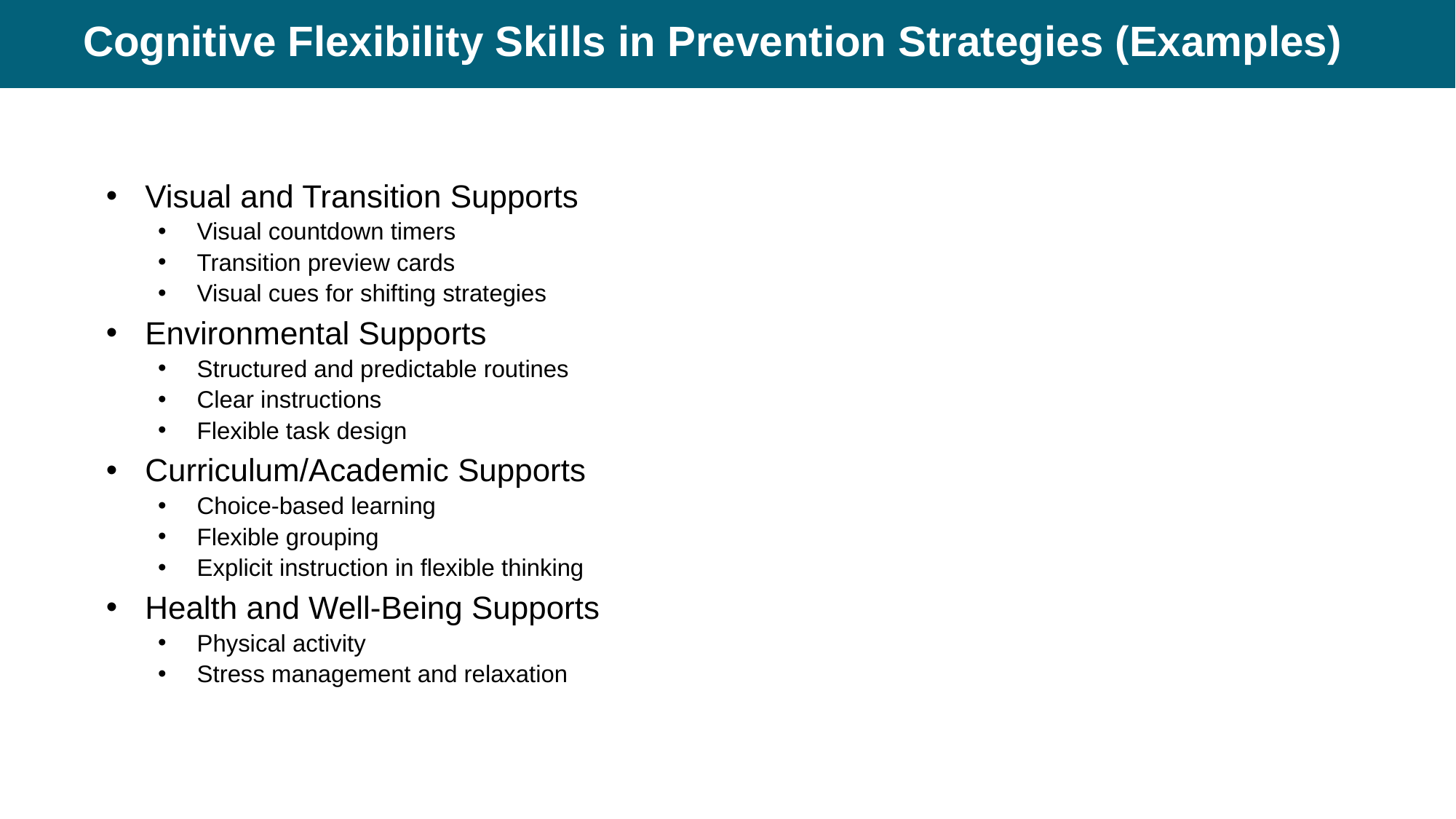

# Cognitive Flexibility Skills in Prevention Strategies (Examples)
Visual and Transition Supports
Visual countdown timers
Transition preview cards
Visual cues for shifting strategies
Environmental Supports
Structured and predictable routines
Clear instructions
Flexible task design
Curriculum/Academic Supports
Choice-based learning
Flexible grouping
Explicit instruction in flexible thinking
Health and Well-Being Supports
Physical activity
Stress management and relaxation